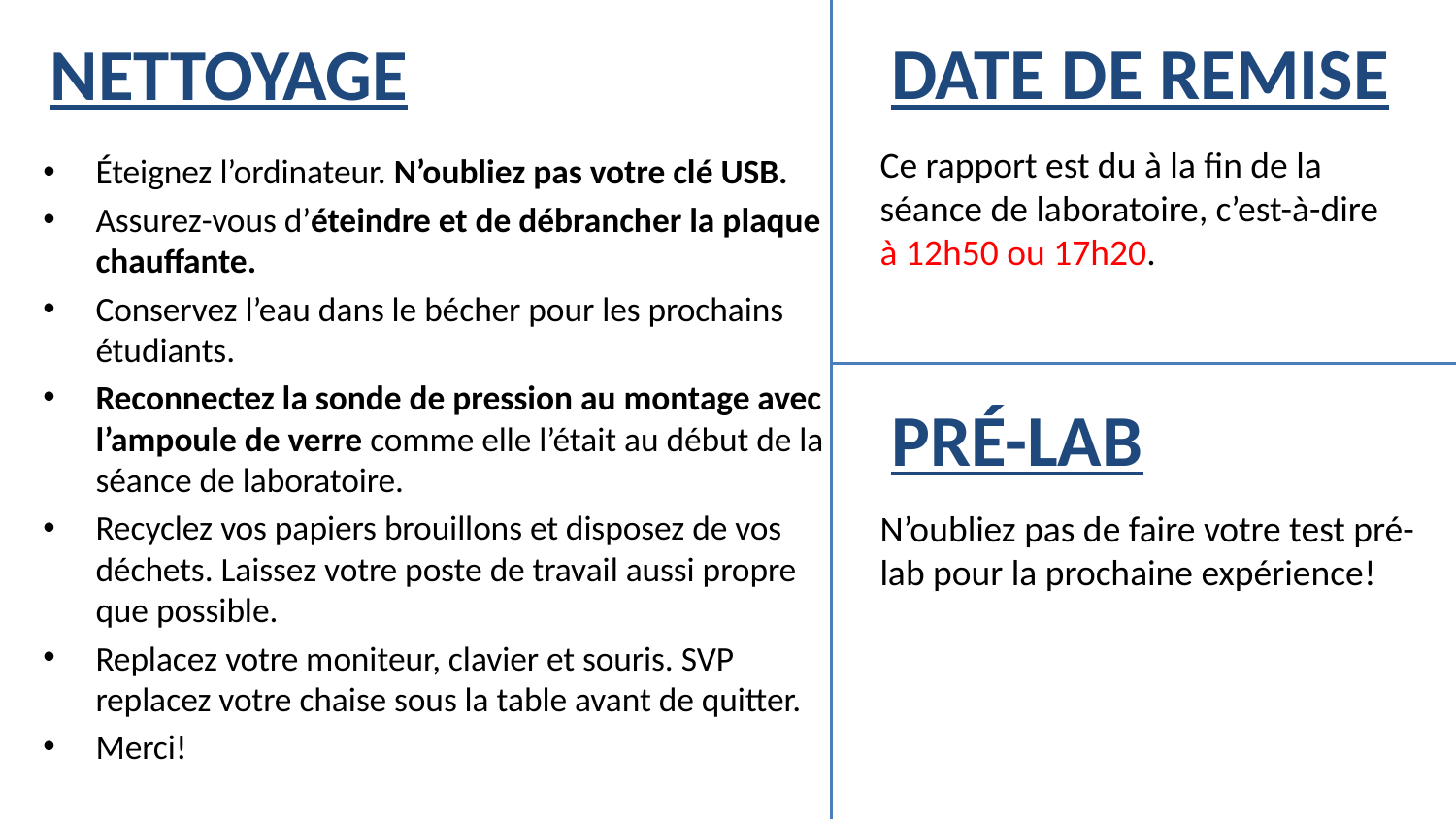

# NETTOYAGE
DATE DE REMISE
Ce rapport est du à la fin de la séance de laboratoire, c’est-à-dire
à 12h50 ou 17h20.

N’oubliez pas de faire votre test pré-lab pour la prochaine expérience!

Éteignez l’ordinateur. N’oubliez pas votre clé USB.
Assurez-vous d’éteindre et de débrancher la plaque chauffante.
Conservez l’eau dans le bécher pour les prochains étudiants.
Reconnectez la sonde de pression au montage avec l’ampoule de verre comme elle l’était au début de la séance de laboratoire.
Recyclez vos papiers brouillons et disposez de vos déchets. Laissez votre poste de travail aussi propre que possible.
Replacez votre moniteur, clavier et souris. SVP replacez votre chaise sous la table avant de quitter.
Merci!
PRÉ-LAB